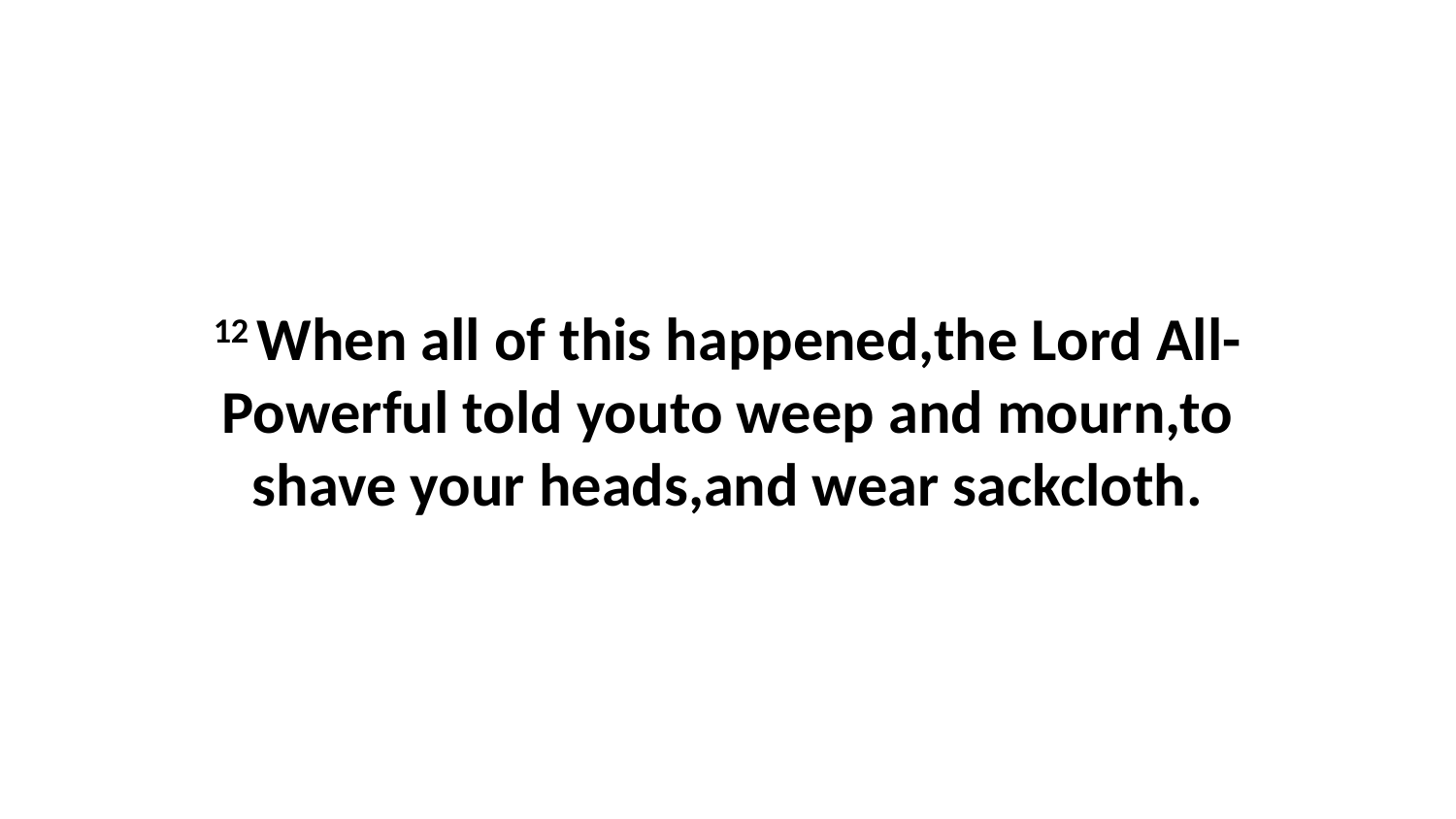

12 When all of this happened,the Lord All-Powerful told youto weep and mourn,to shave your heads,and wear sackcloth.